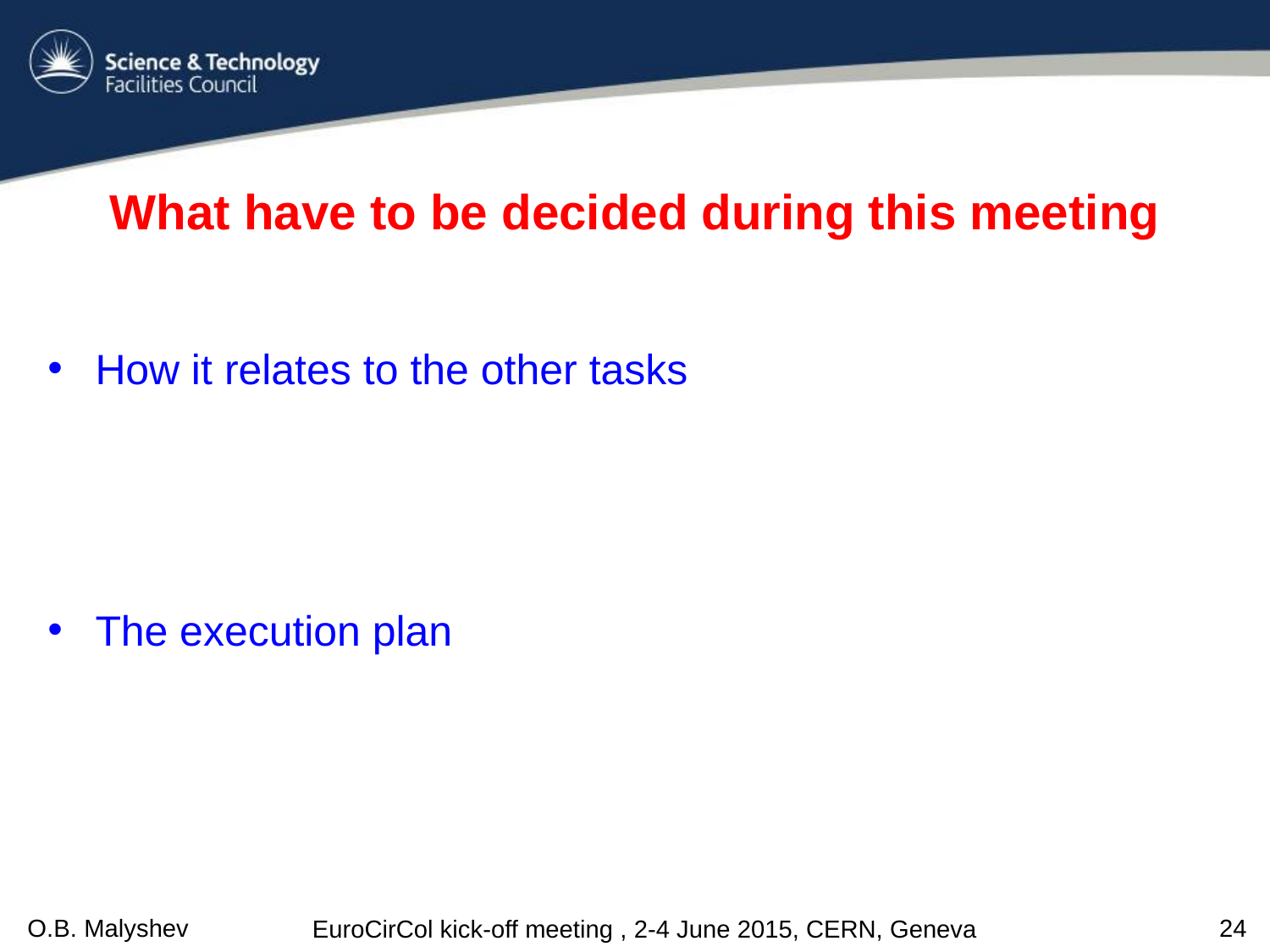

# What have to be decided during this meeting
How it relates to the other tasks

The execution plan